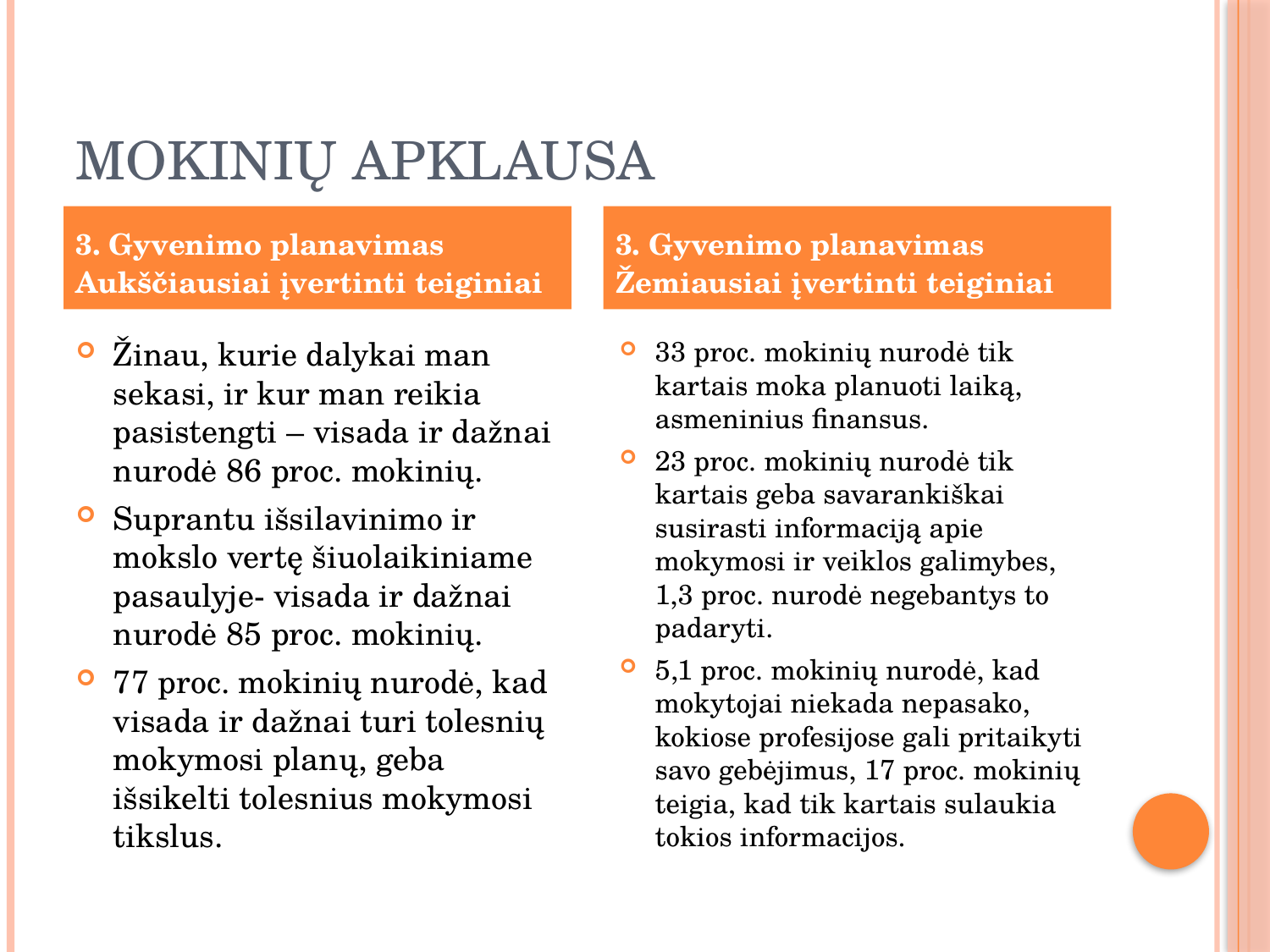

# MOKINIŲ APKLAUSA

3. Gyvenimo planavimas
Aukščiausiai įvertinti teiginiai

3. Gyvenimo planavimas
Žemiausiai įvertinti teiginiai

Žinau, kurie dalykai man sekasi, ir kur man reikia pasistengti – visada ir dažnai nurodė 86 proc. mokinių.
Suprantu išsilavinimo ir mokslo vertę šiuolaikiniame pasaulyje- visada ir dažnai nurodė 85 proc. mokinių.
77 proc. mokinių nurodė, kad visada ir dažnai turi tolesnių mokymosi planų, geba išsikelti tolesnius mokymosi tikslus.

33 proc. mokinių nurodė tik kartais moka planuoti laiką, asmeninius finansus.
23 proc. mokinių nurodė tik kartais geba savarankiškai susirasti informaciją apie mokymosi ir veiklos galimybes, 1,3 proc. nurodė negebantys to padaryti.
5,1 proc. mokinių nurodė, kad mokytojai niekada nepasako, kokiose profesijose gali pritaikyti savo gebėjimus, 17 proc. mokinių teigia, kad tik kartais sulaukia tokios informacijos.